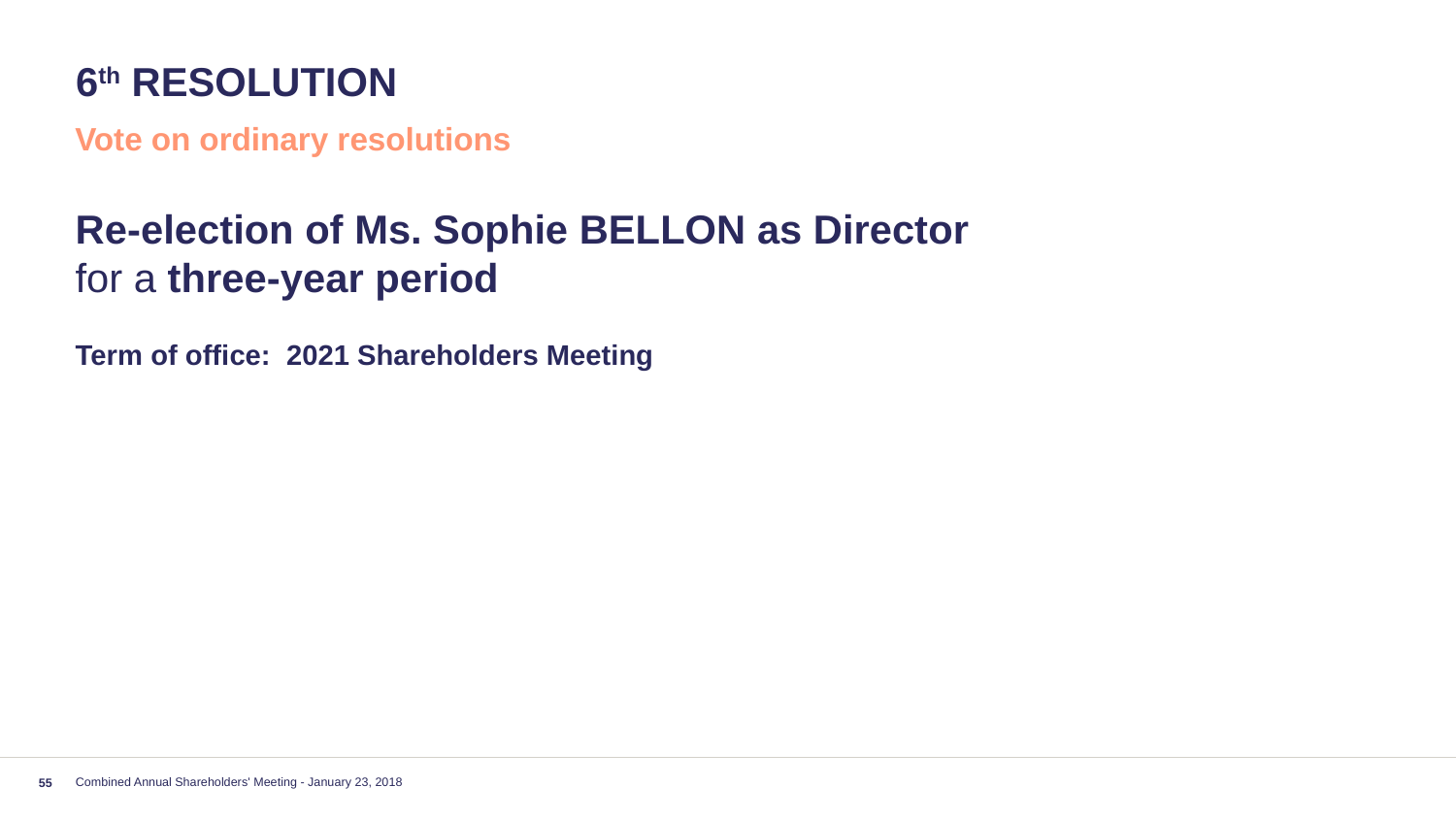

# 6th resolution
Vote on ordinary resolutions
Re-election of Ms. Sophie BELLON as Director
for a three-year period
Term of office:  2021 Shareholders Meeting
Combined Annual Shareholders' Meeting - January 23, 2018
55